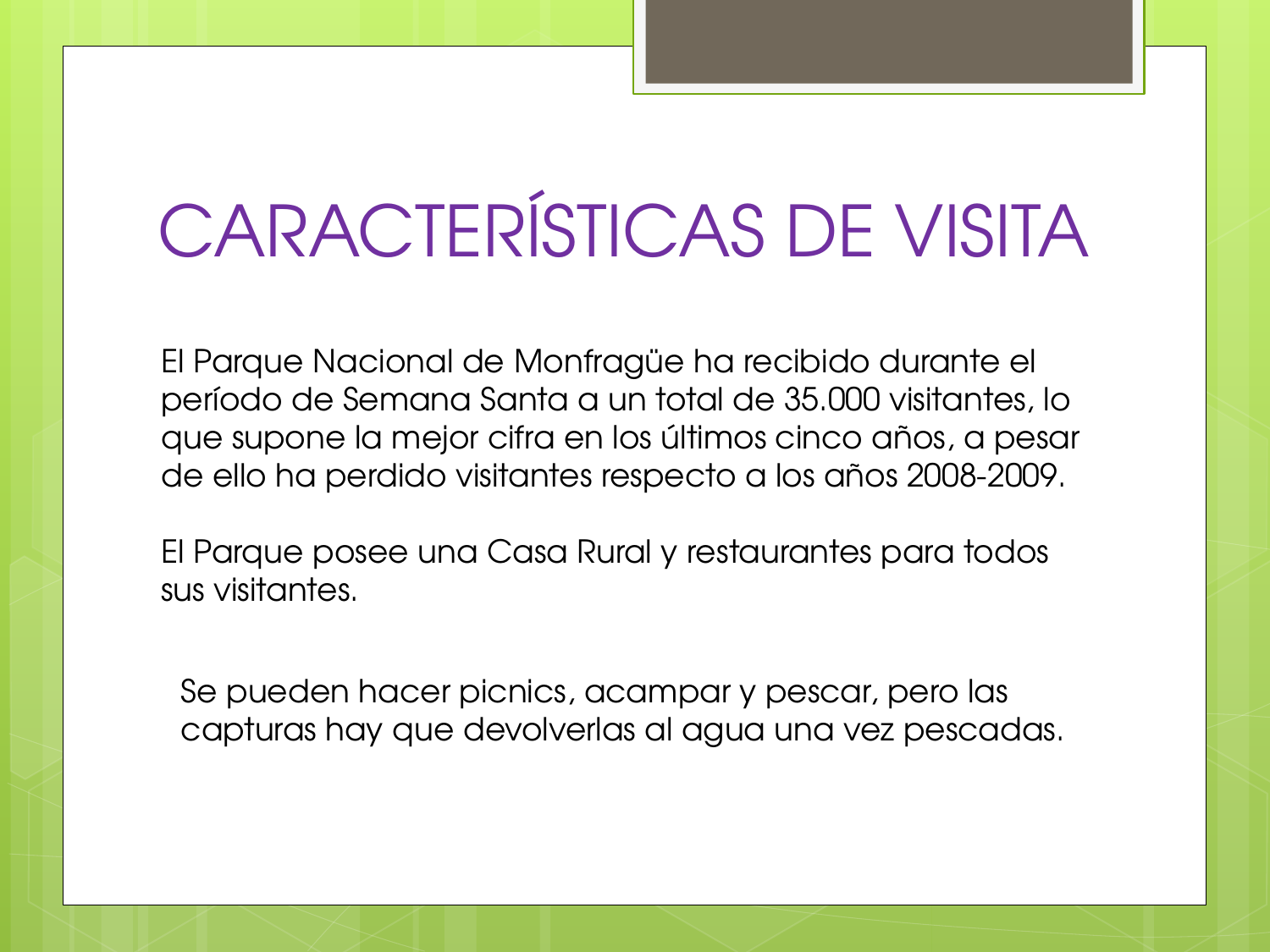

# CARACTERÍSTICAS DE VISITA
El Parque Nacional de Monfragüe ha recibido durante el período de Semana Santa a un total de 35.000 visitantes, lo que supone la mejor cifra en los últimos cinco años, a pesar de ello ha perdido visitantes respecto a los años 2008-2009.
El Parque posee una Casa Rural y restaurantes para todos sus visitantes.
Se pueden hacer picnics, acampar y pescar, pero las capturas hay que devolverlas al agua una vez pescadas.